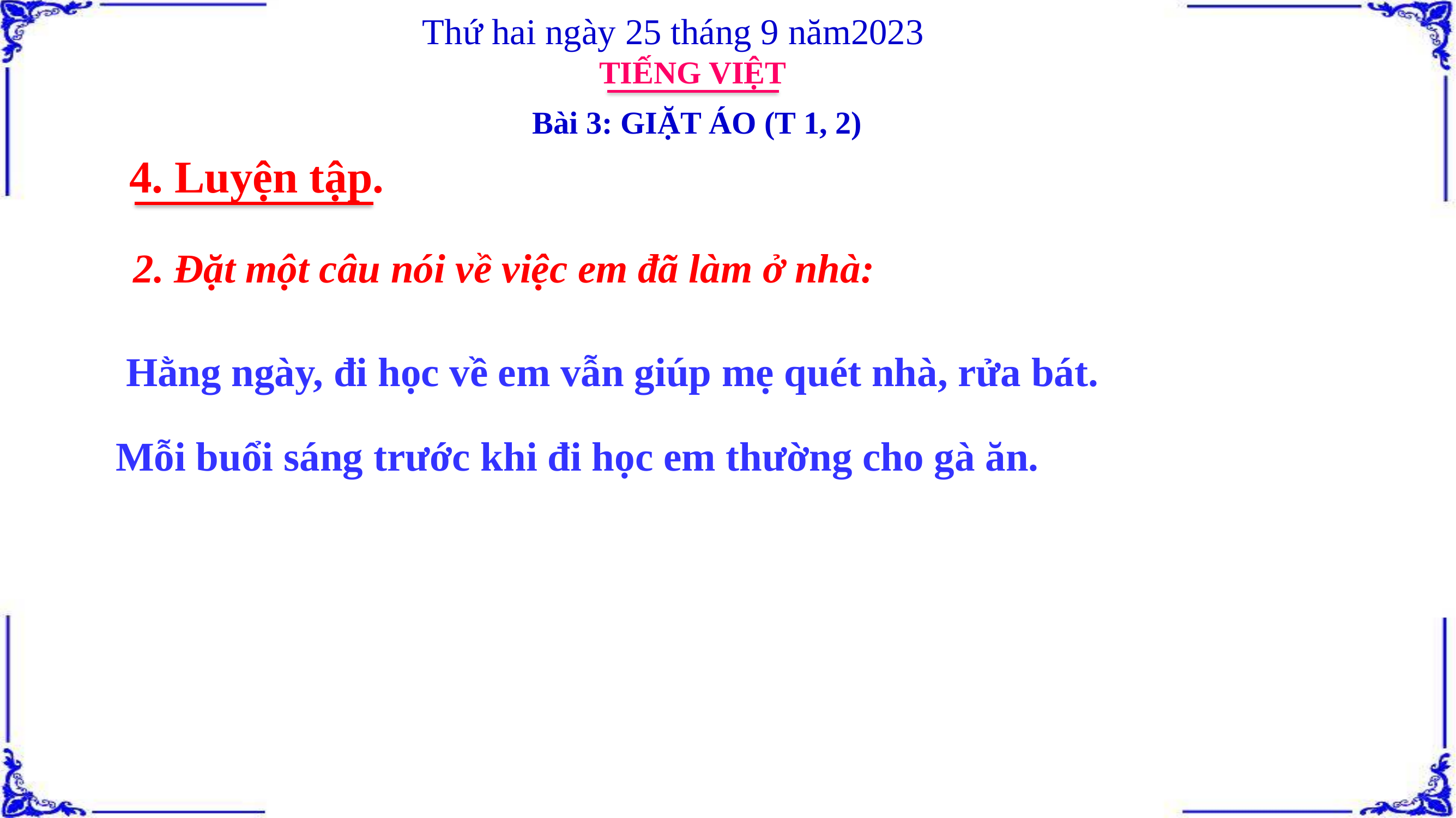

Thứ hai ngày 25 tháng 9 năm2023
TIẾNG VIỆT
Bài 3: GIẶT ÁO (T 1, 2)

4. Luyện tập.
2. Đặt một câu nói về việc em đã làm ở nhà:
 Hằng ngày, đi học về em vẫn giúp mẹ quét nhà, rửa bát.
Mỗi buổi sáng trước khi đi học em thường cho gà ăn.